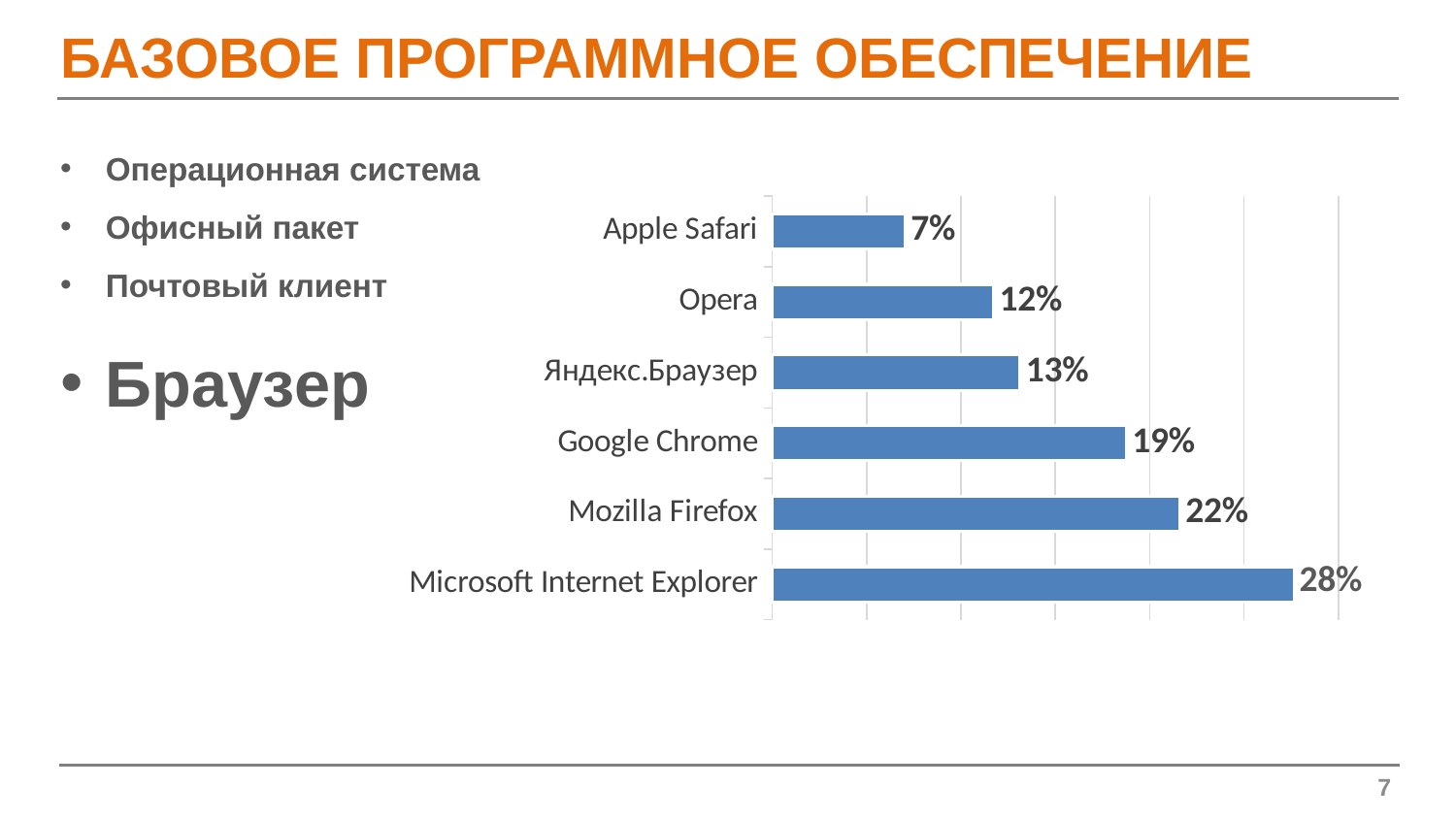

БАЗОВОЕ ПРОГРАММНОЕ ОБЕСПЕЧЕНИЕ
Операционная система
Офисный пакет
Почтовый клиент
Браузер

### Chart

| Category | Браузеры |
|---|---|
| Microsoft Internet Explorer | 0.27699530516431925 |
| Mozilla Firefox | 0.215962441314554 |
| Google Chrome | 0.18779342723004694 |
| Яндекс.Браузер | 0.13145539906103287 |
| Opera | 0.11737089201877934 |
| Apple Safari | 0.07042253521126761 |
7